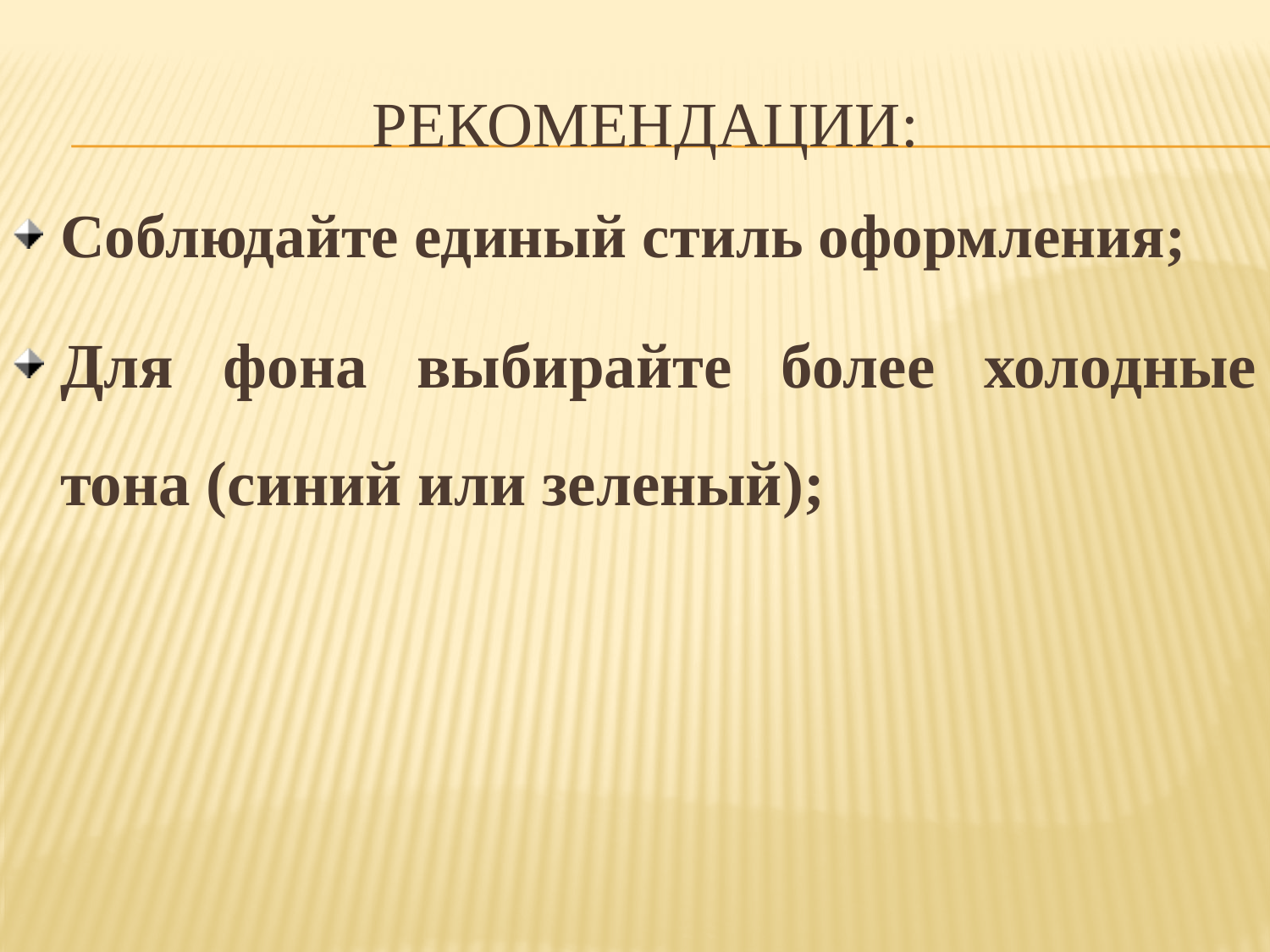

# Рекомендации:
Соблюдайте единый стиль оформления;
Для фона выбирайте более холодные тона (синий или зеленый);